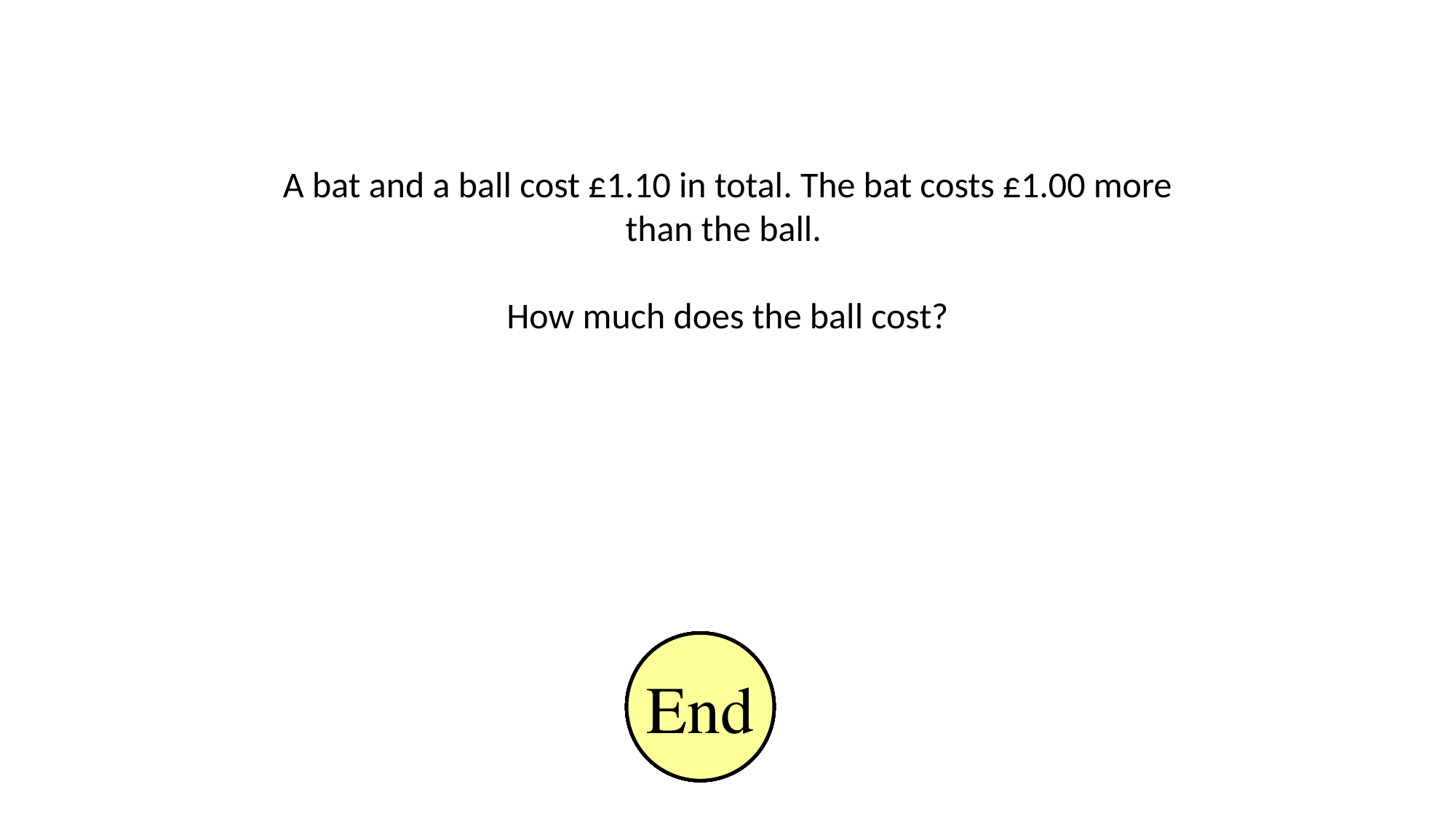

A bat and a ball cost £1.10 in total. The bat costs £1.00 more than the ball.
How much does the ball cost?
10
9
8
7
6
5
4
3
2
1
End